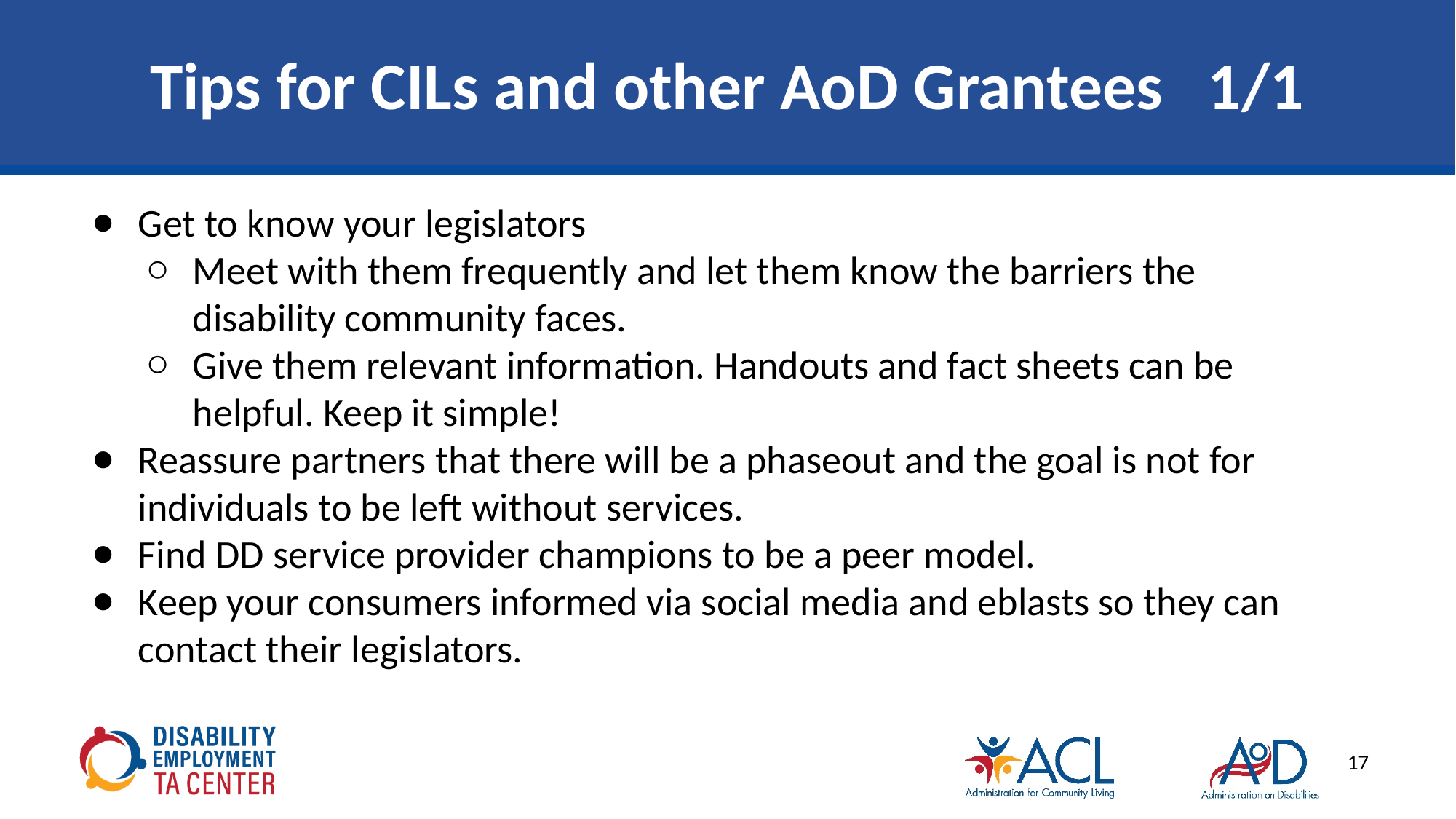

# Tips for CILs and other AoD Grantees   1/1
Get to know your legislators
Meet with them frequently and let them know the barriers the disability community faces.
Give them relevant information. Handouts and fact sheets can be helpful. Keep it simple!
Reassure partners that there will be a phaseout and the goal is not for individuals to be left without services.
Find DD service provider champions to be a peer model.
Keep your consumers informed via social media and eblasts so they can contact their legislators.